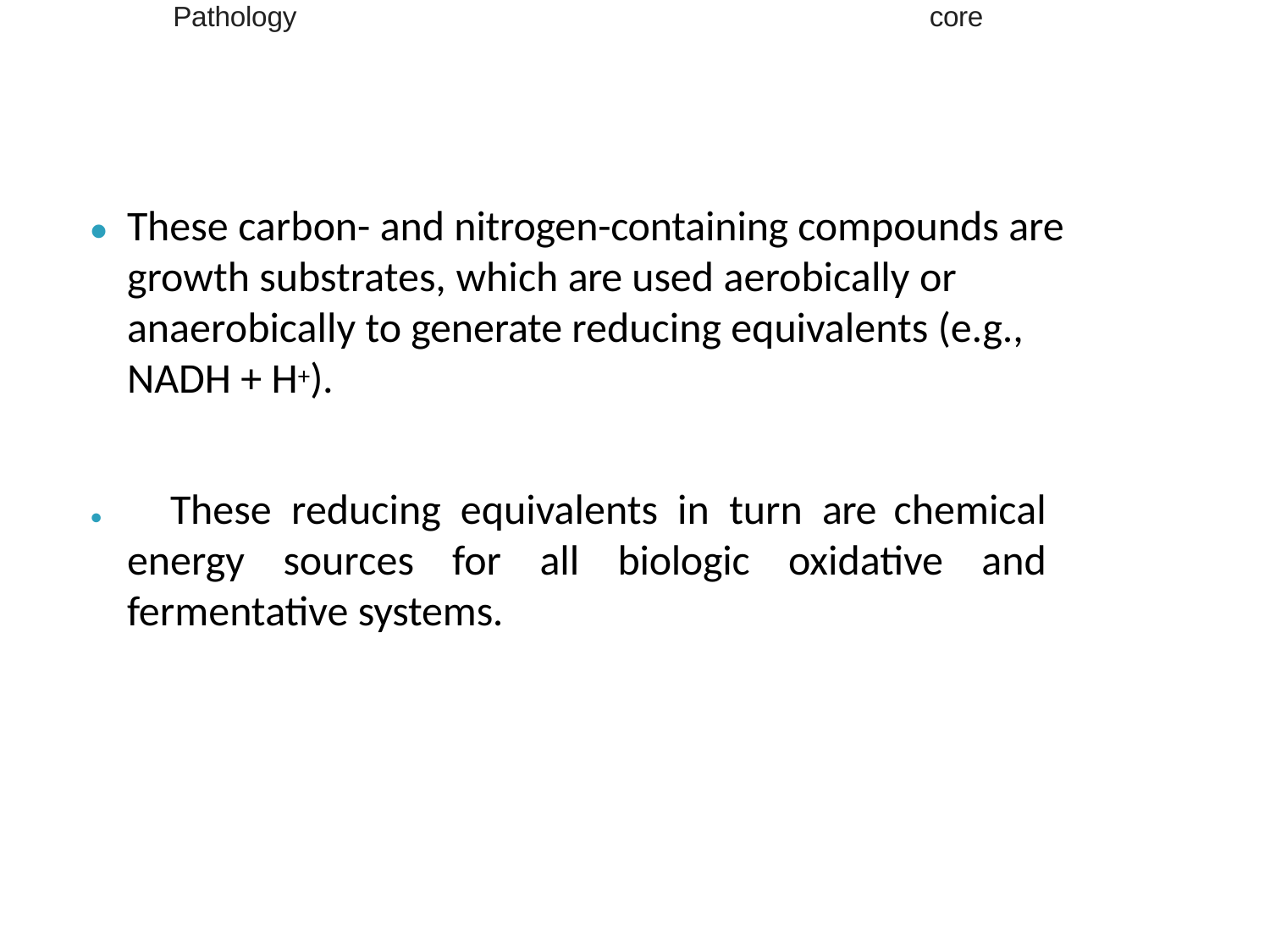

Pathology
core
⦁	These carbon- and nitrogen-containing compounds are growth substrates, which are used aerobically or anaerobically to generate reducing equivalents (e.g.,	NADH + H+).
⦁   These reducing equivalents in turn are chemical energy sources for all biologic oxidative and fermentative systems.